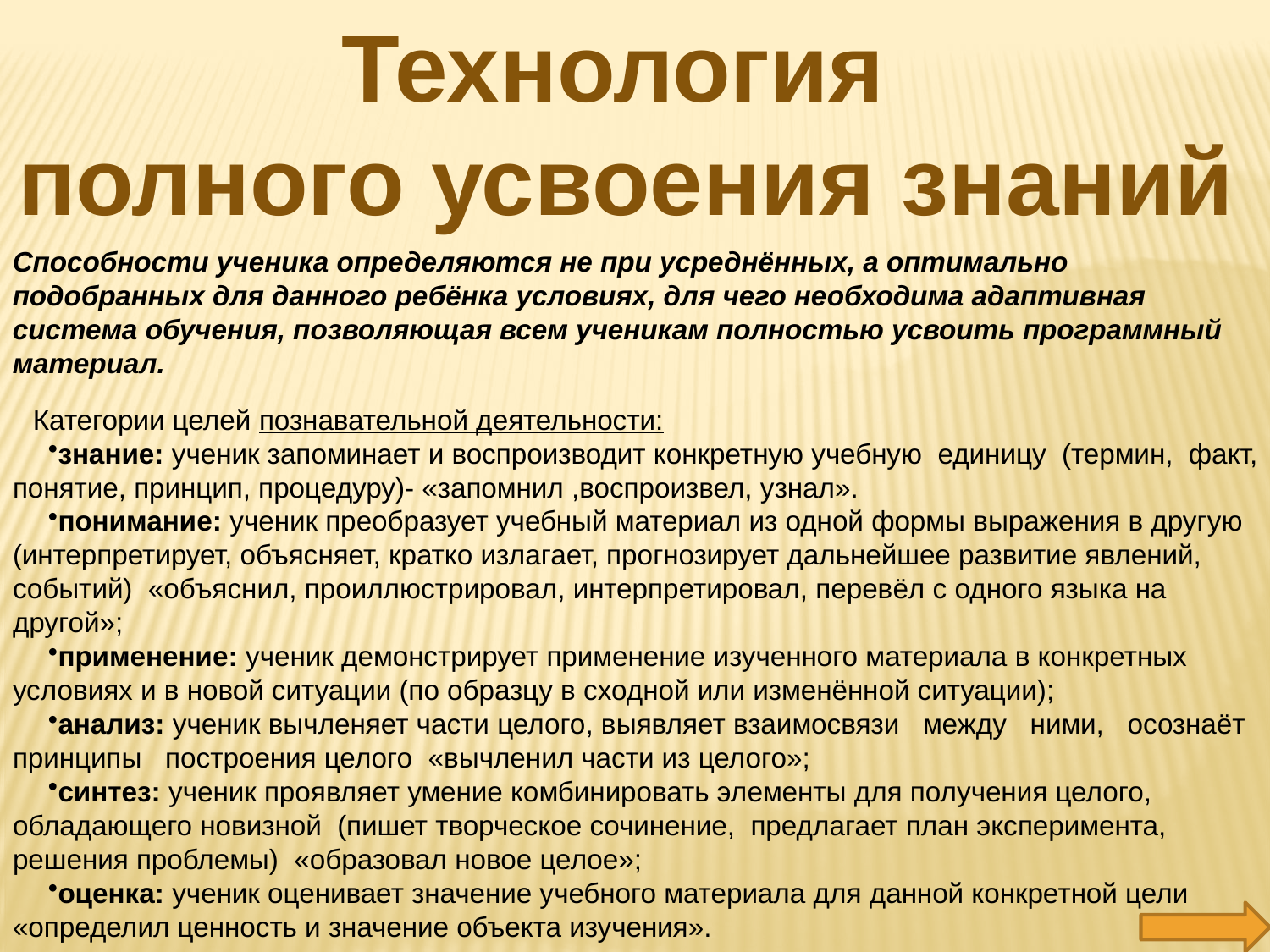

Технология
полного усвоения знаний
Способности ученика определяются не при усреднённых, а оптимально подобранных для данного ребёнка условиях, для чего необходима адаптивная система обучения, позволяющая всем ученикам полностью усвоить программный материал.
Категории целей познавательной деятельности:
знание: ученик запоминает и воспроизводит конкретную учебную  единицу  (термин,  факт,  понятие, принцип, процедуру)- «запомнил ,воспроизвел, узнал».
понимание: ученик преобразует учебный материал из одной формы выражения в другую (интерпретирует, объясняет, кратко излагает, прогнозирует дальнейшее развитие явлений, событий)  «объяснил, проиллюстрировал, интерпретировал, перевёл с одного языка на другой»;
применение: ученик демонстрирует применение изученного материала в конкретных условиях и в новой ситуации (по образцу в сходной или изменённой ситуации);
анализ: ученик вычленяет части целого, выявляет взаимосвязи   между   ними,   осознаёт   принципы   построения целого  «вычленил части из целого»;
синтез: ученик проявляет умение комбинировать элементы для получения целого, обладающего новизной  (пишет творческое сочинение,  предлагает план эксперимента, решения проблемы)  «образовал новое целое»;
оценка: ученик оценивает значение учебного материала для данной конкретной цели  «определил ценность и значение объекта изучения».